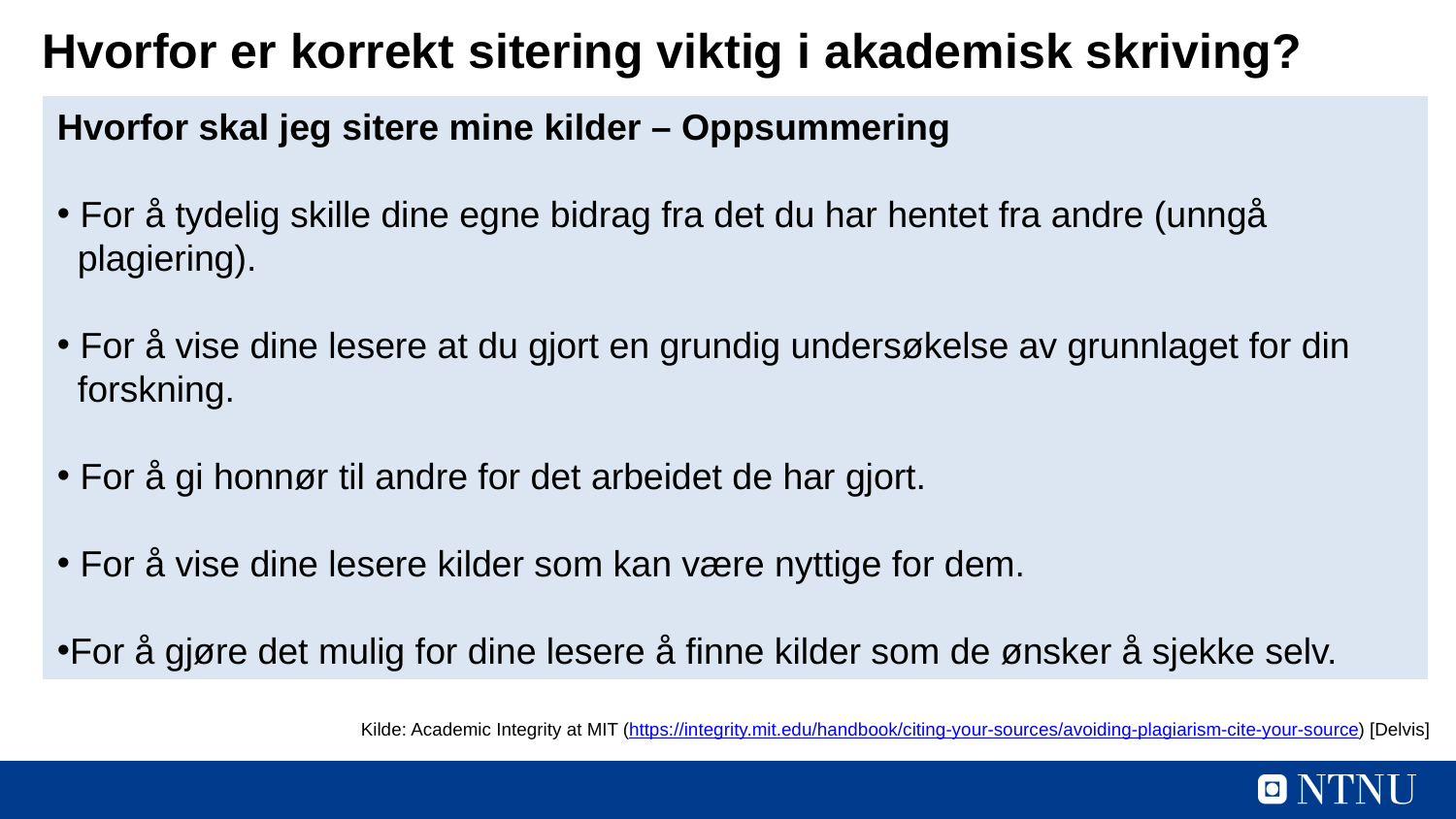

Hvorfor er korrekt sitering viktig i akademisk skriving?
Hvorfor skal jeg sitere mine kilder – Oppsummering

 For å tydelig skille dine egne bidrag fra det du har hentet fra andre (unngå
  plagiering).
 For å vise dine lesere at du gjort en grundig undersøkelse av grunnlaget for din
  forskning.

 For å gi honnør til andre for det arbeidet de har gjort.

 For å vise dine lesere kilder som kan være nyttige for dem.

For å gjøre det mulig for dine lesere å finne kilder som de ønsker å sjekke selv.
              Kilde: Academic Integrity at MIT (https://integrity.mit.edu/handbook/citing-your-sources/avoiding-plagiarism-cite-your-source) [Delvis]